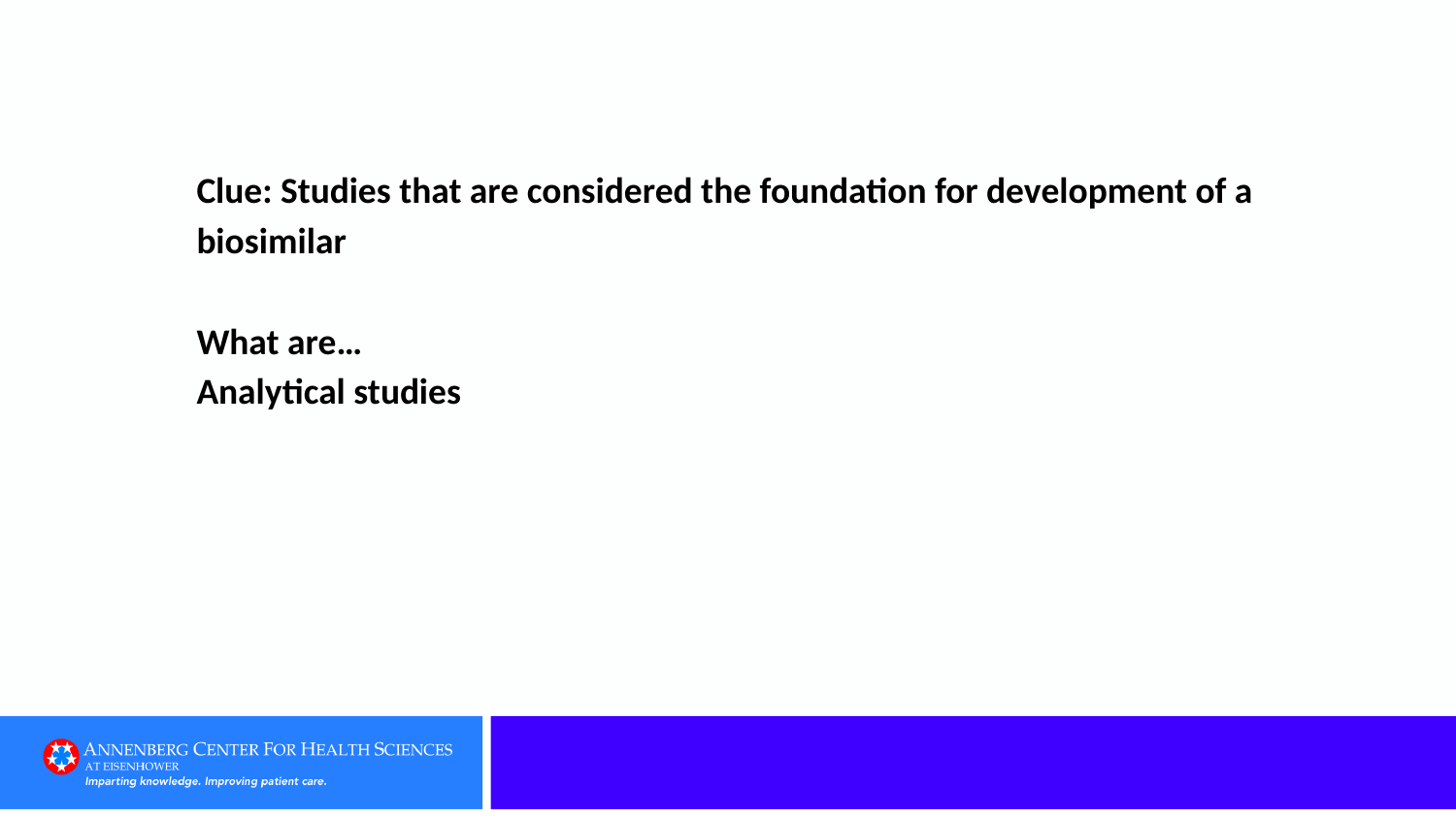

# Clue: Studies that are considered the foundation for development of a biosimilar   What are… Analytical studies